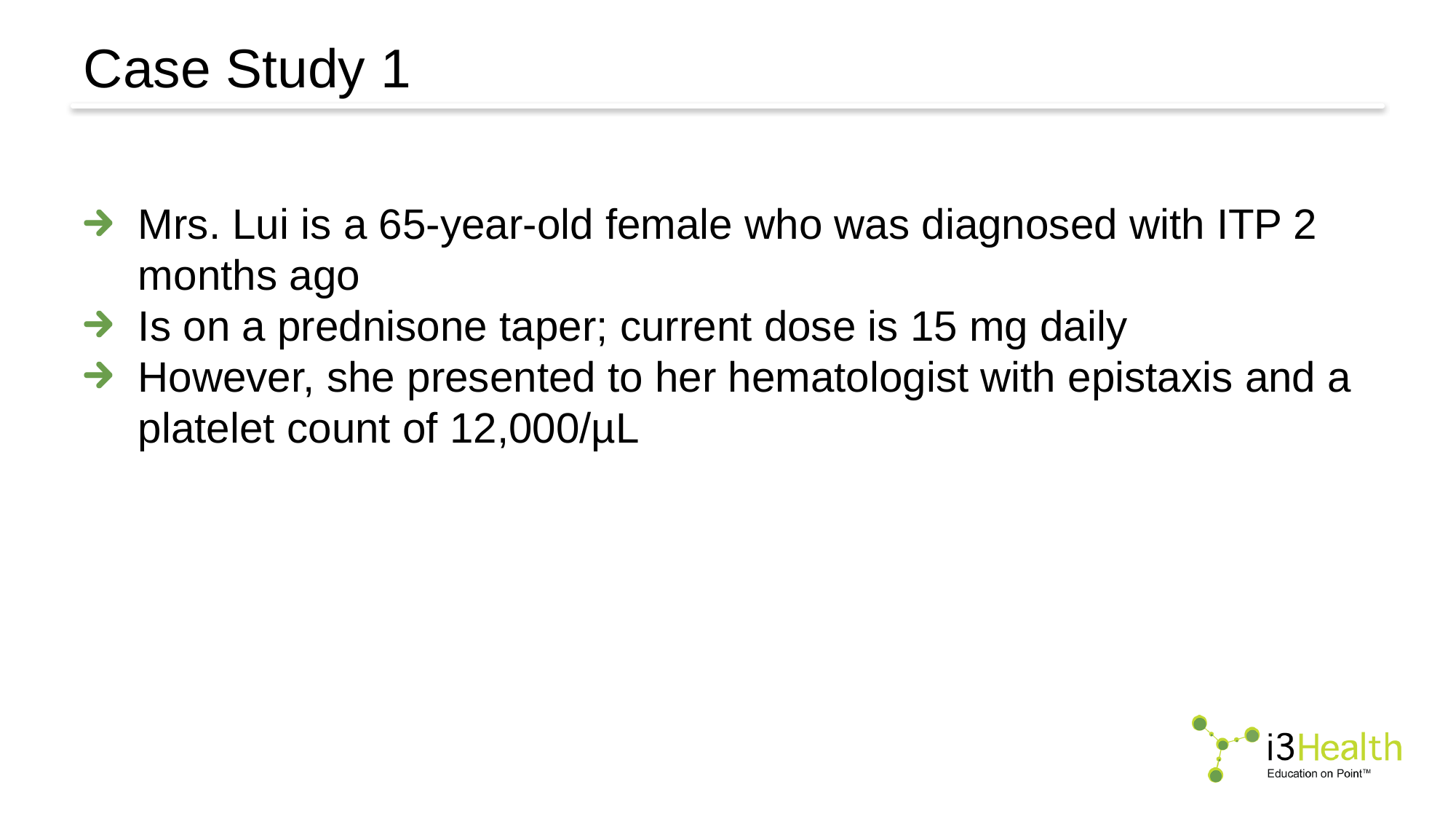

# Case Study 1
Mrs. Lui is a 65-year-old female who was diagnosed with ITP 2 months ago
Is on a prednisone taper; current dose is 15 mg daily
However, she presented to her hematologist with epistaxis and a platelet count of 12,000/µL